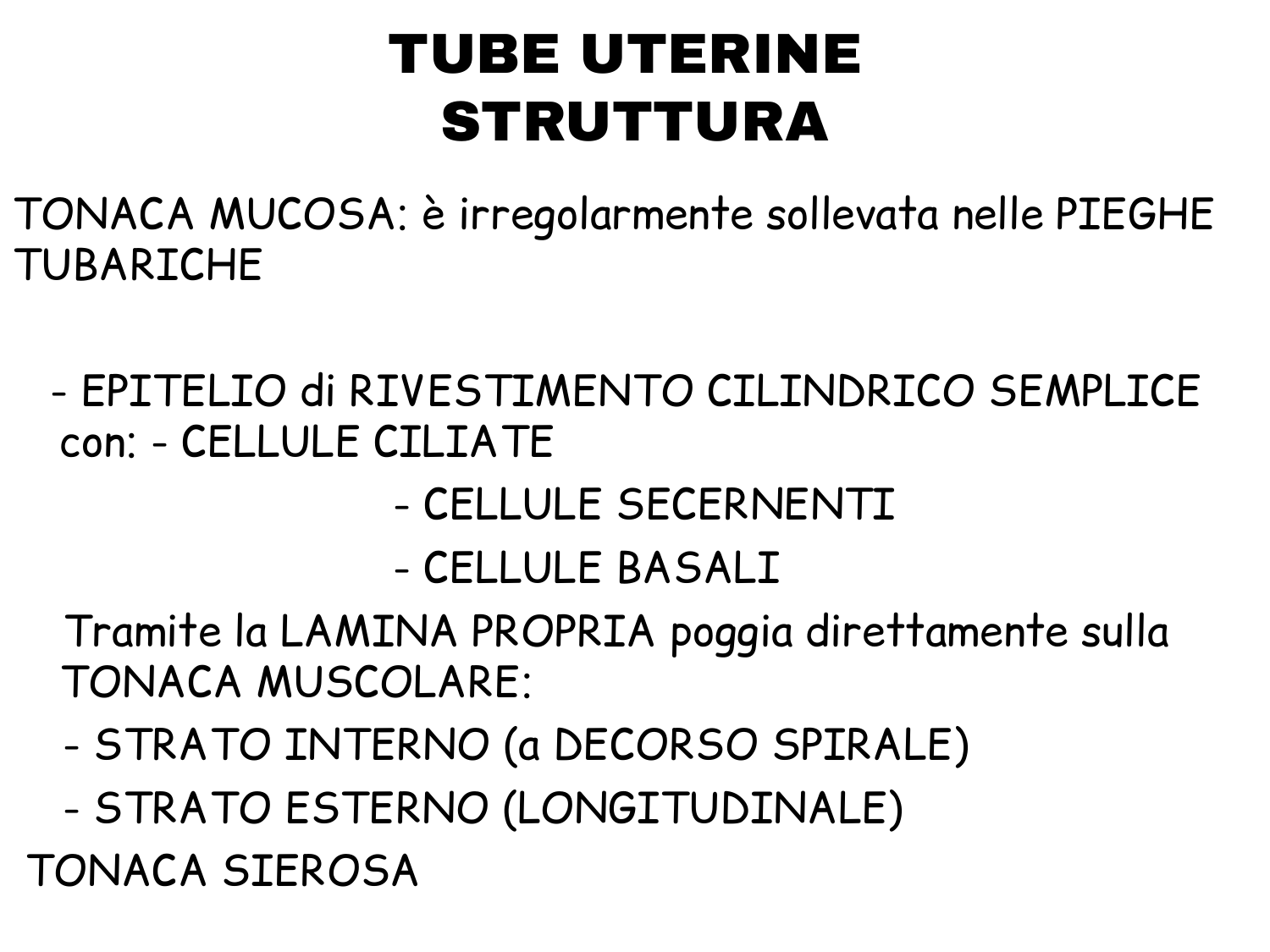

# TUBE UTERINE STRUTTURA
TONACA MUCOSA: è irregolarmente sollevata nelle PIEGHE TUBARICHE

   - EPITELIO di RIVESTIMENTO CILINDRICO SEMPLICE con: - CELLULE CILIATE
                              - CELLULE SECERNENTI
                              - CELLULE BASALI
    Tramite la LAMINA PROPRIA poggia direttamente sulla TONACA MUSCOLARE:
    - STRATO INTERNO (a DECORSO SPIRALE)
    - STRATO ESTERNO (LONGITUDINALE)
 TONACA SIEROSA